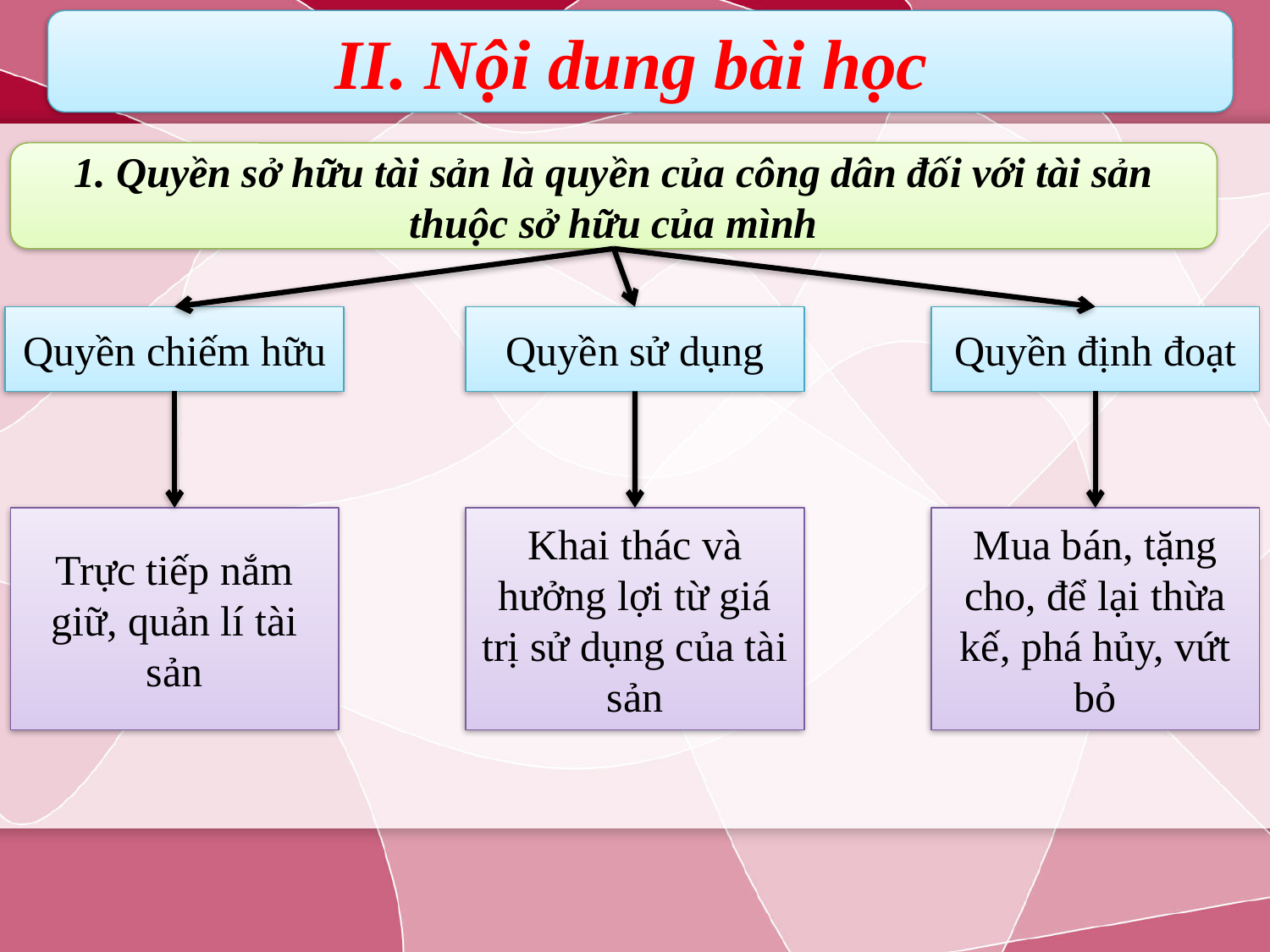

II. Nội dung bài học
1. Quyền sở hữu tài sản là quyền của công dân đối với tài sản thuộc sở hữu của mình
Quyền chiếm hữu
Quyền sử dụng
Quyền định đoạt
Trực tiếp nắm giữ, quản lí tài sản
Khai thác và hưởng lợi từ giá trị sử dụng của tài sản
Mua bán, tặng cho, để lại thừa kế, phá hủy, vứt bỏ